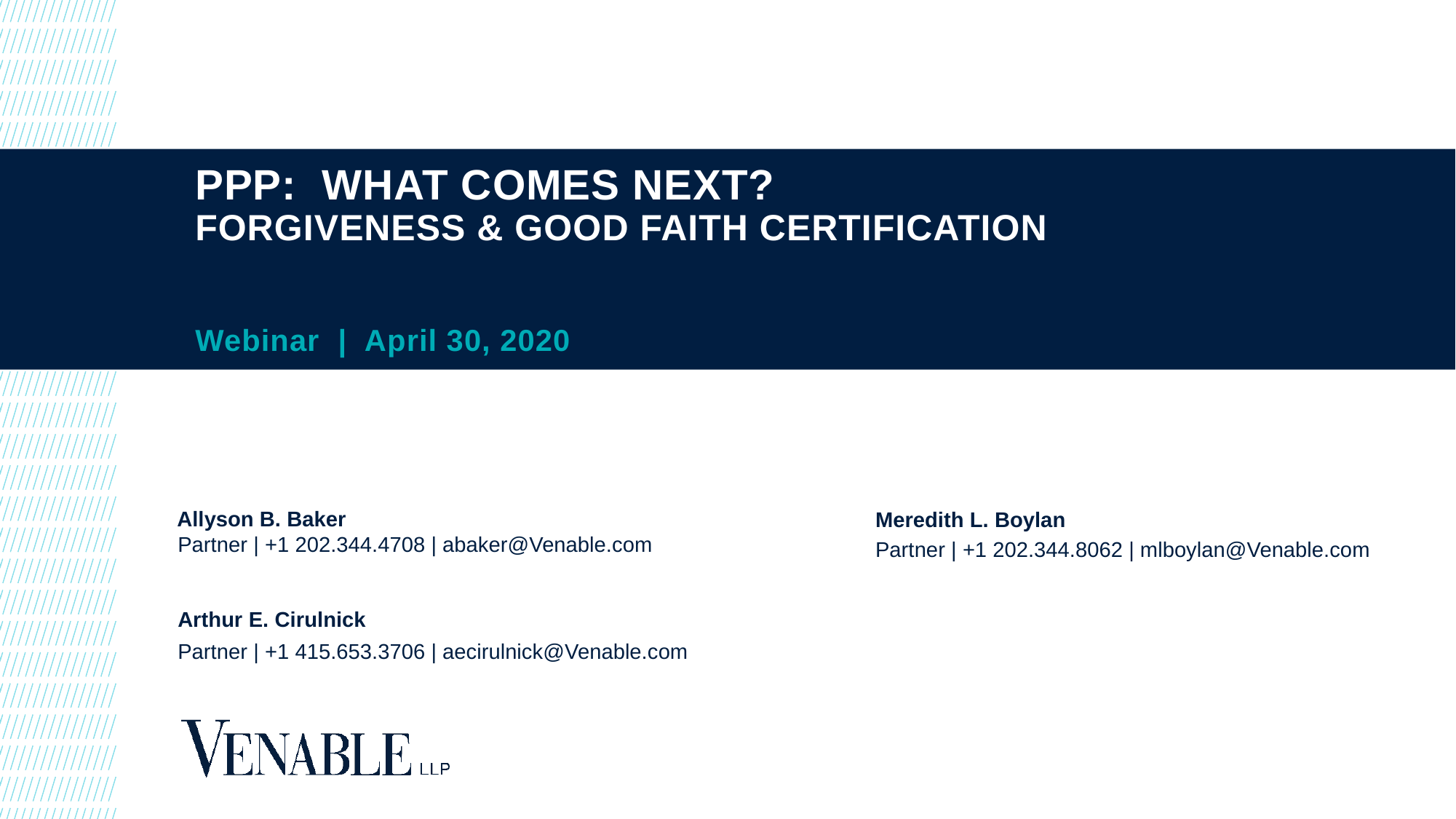

# PPP:  WHAT COMES NEXT? FORGIVENESS & GOOD FAITH CERTIFICATION
Webinar  |  April 30, 2020
Allyson B. Baker
	Meredith L. Boylan

Partner | +1 202.344.4708 | abaker@Venable.com
	Partner | +1 202.344.8062 | mlboylan@Venable.com

	Arthur E. Cirulnick

	Partner | +1 415.653.3706 | aecirulnick@Venable.com